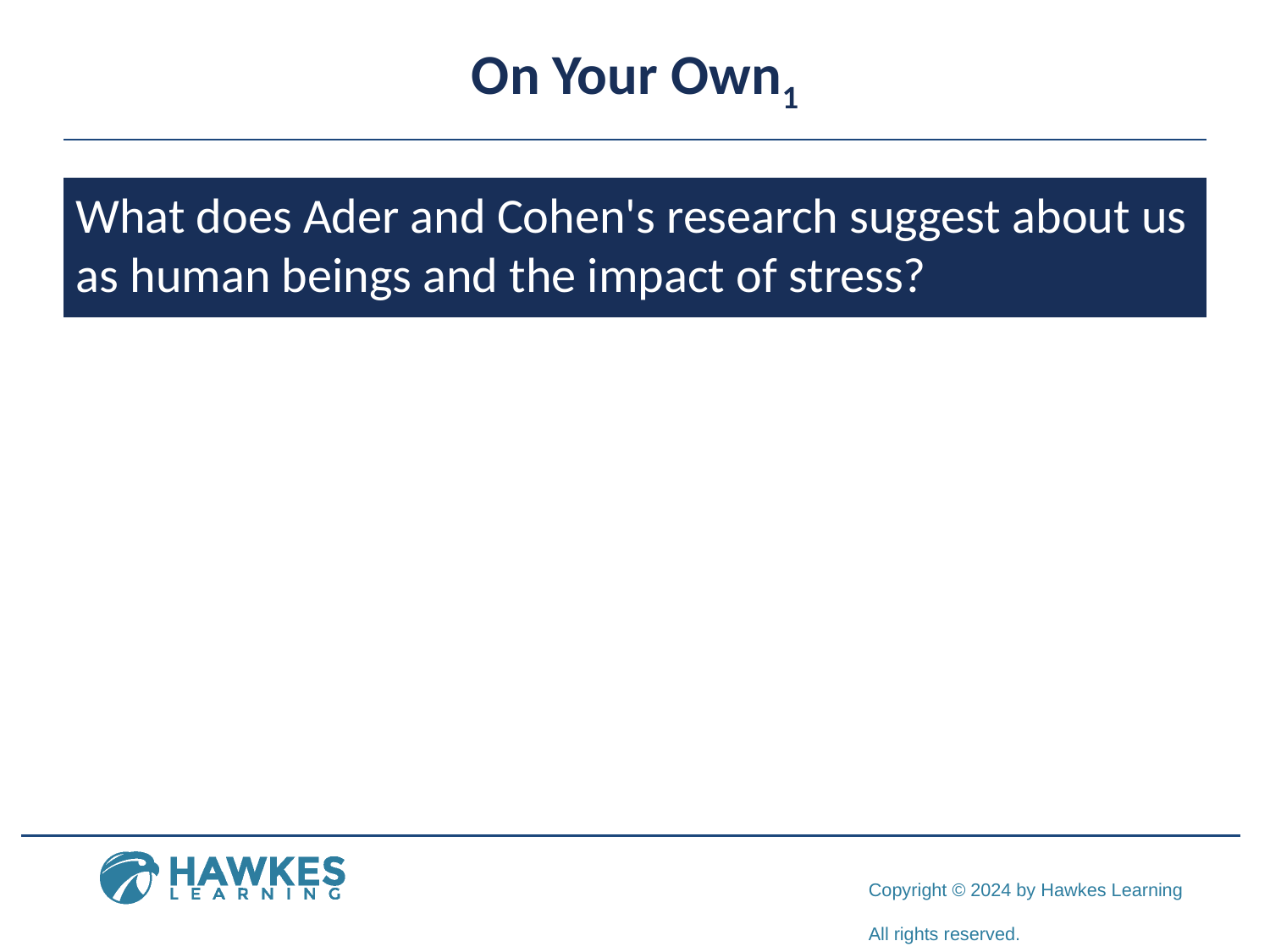

# On Your Own1
What does Ader and Cohen's research suggest about us as human beings and the impact of stress?